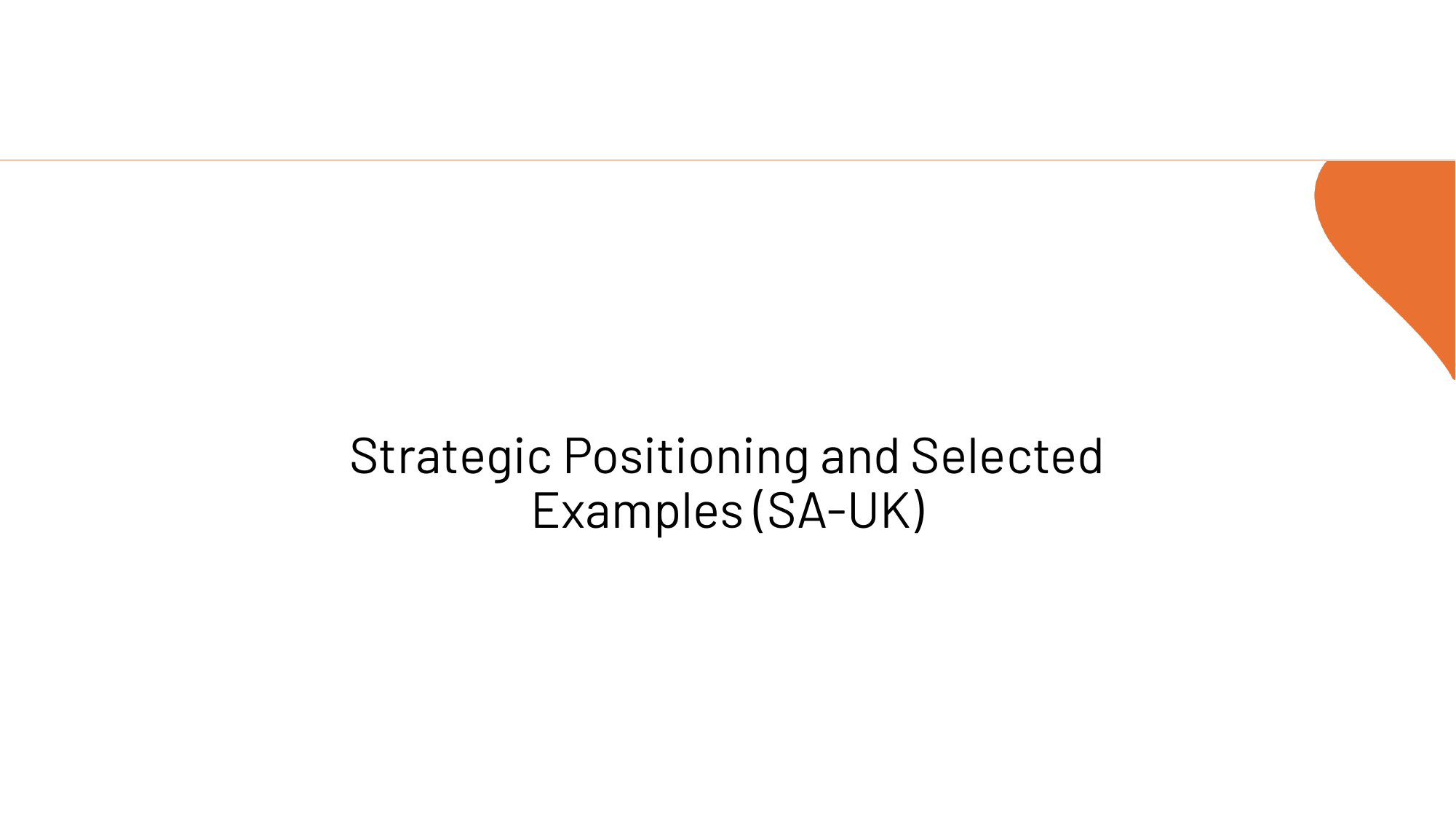

# Strategic Positioning and Selected Examples (SA-UK)